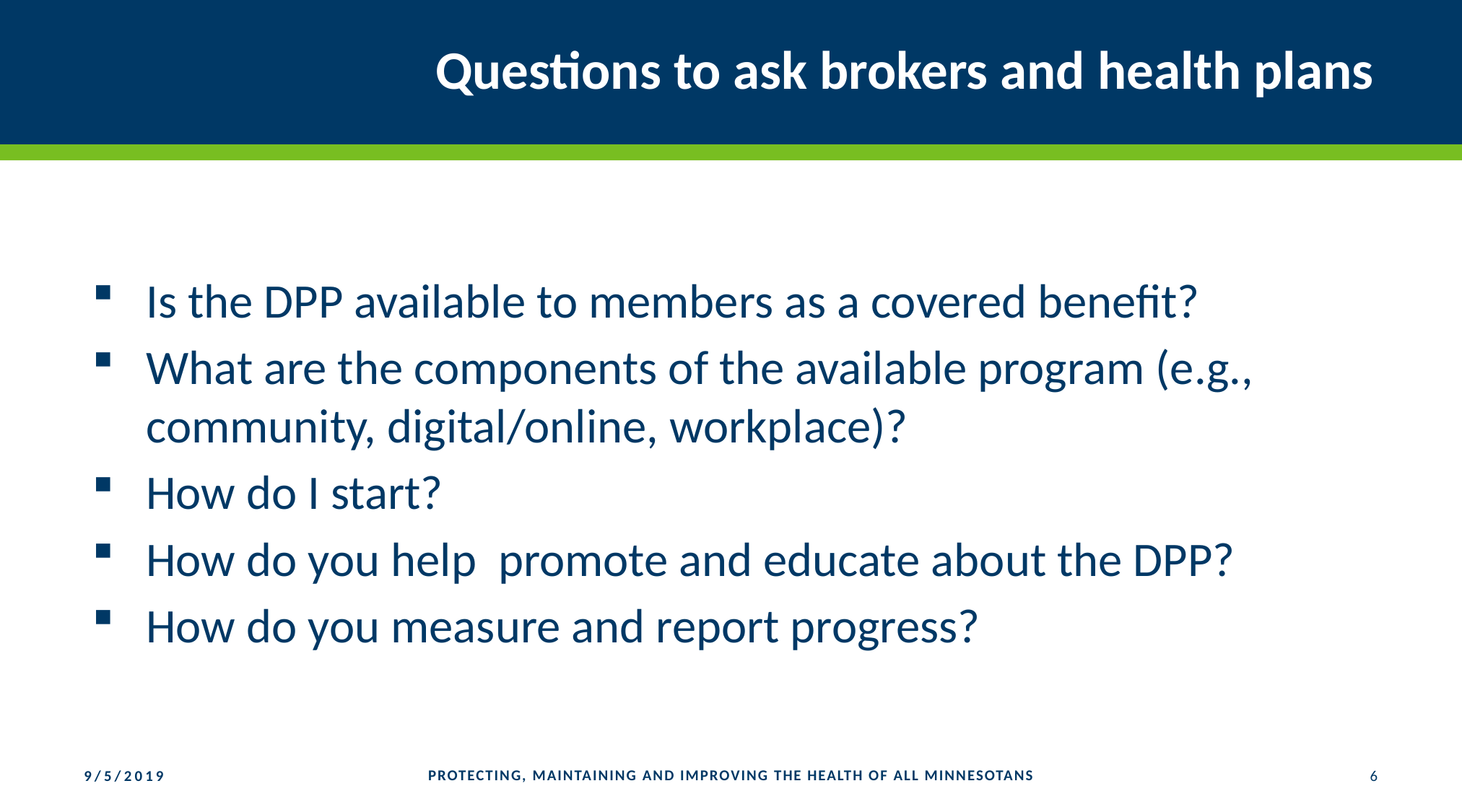

# Questions to ask brokers and health plans
Is the DPP available to members as a covered benefit?
What are the components of the available program (e.g., community, digital/online, workplace)?
How do I start?
How do you help  promote and educate about the DPP?
How do you measure and report progress?
PROTECTING, MAINTAINING AND IMPROVING THE HEALTH OF ALL MINNESOTANS
6
9/5/2019